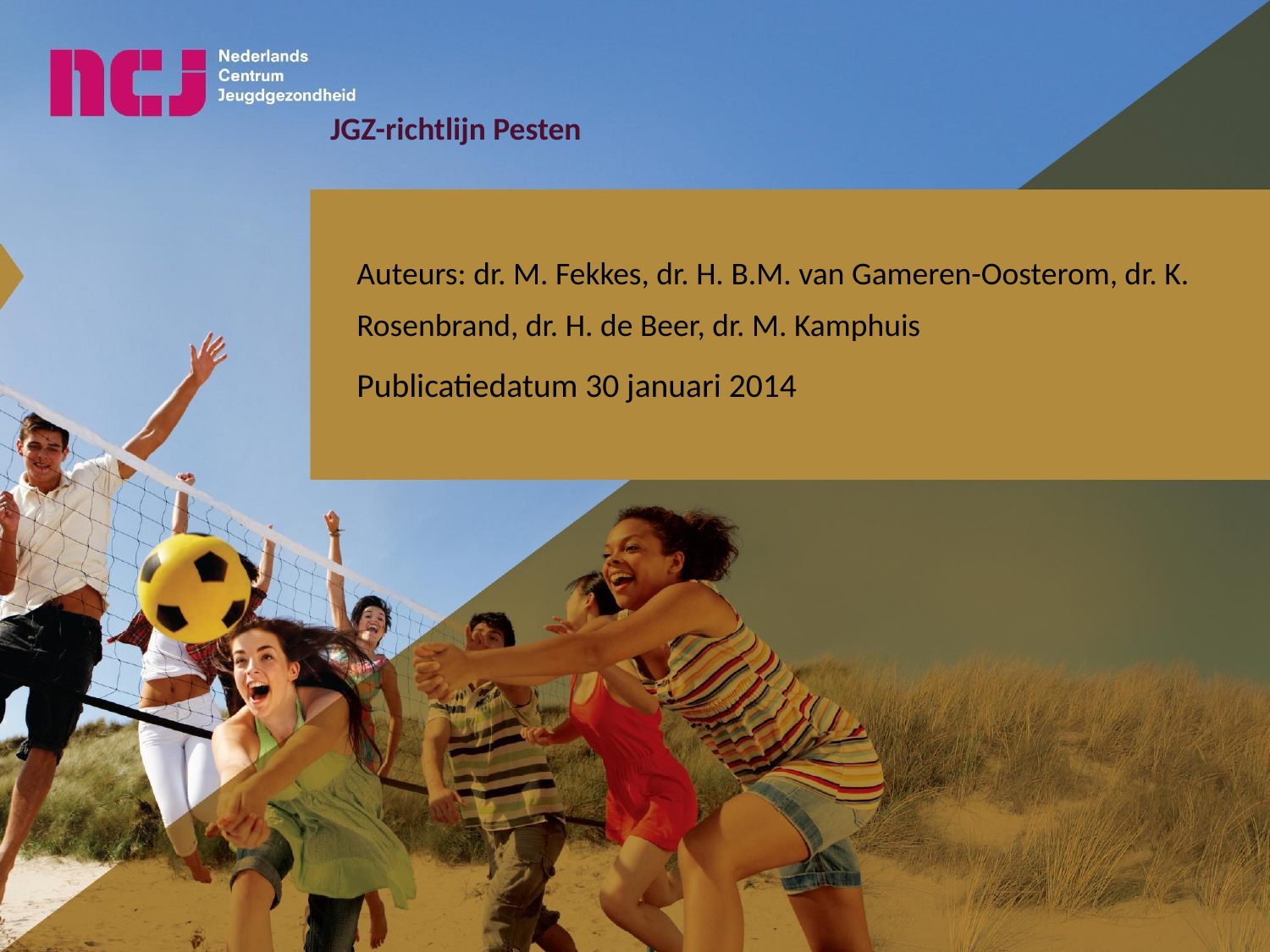

JGZ-richtlijn Pesten

Auteurs: dr. M. Fekkes, dr. H. B.M. van Gameren-Oosterom, dr. K. Rosenbrand, dr. H. de Beer, dr. M. Kamphuis
Publicatiedatum 30 januari 2014